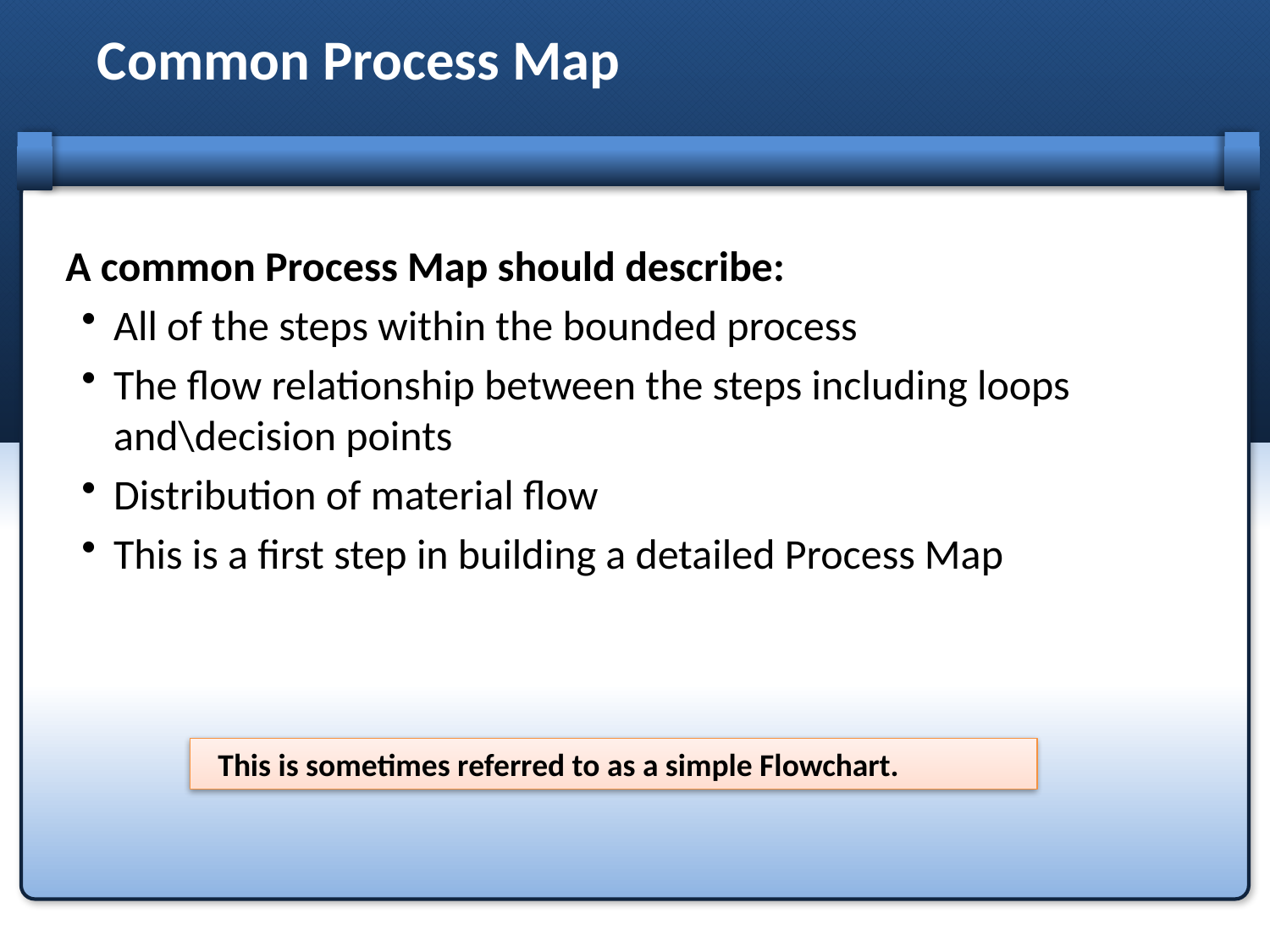

# Common Process Map
A common Process Map should describe:
All of the steps within the bounded process
The flow relationship between the steps including loops
and\decision points
Distribution of material flow
This is a first step in building a detailed Process Map
   This is sometimes referred to as a simple Flowchart.